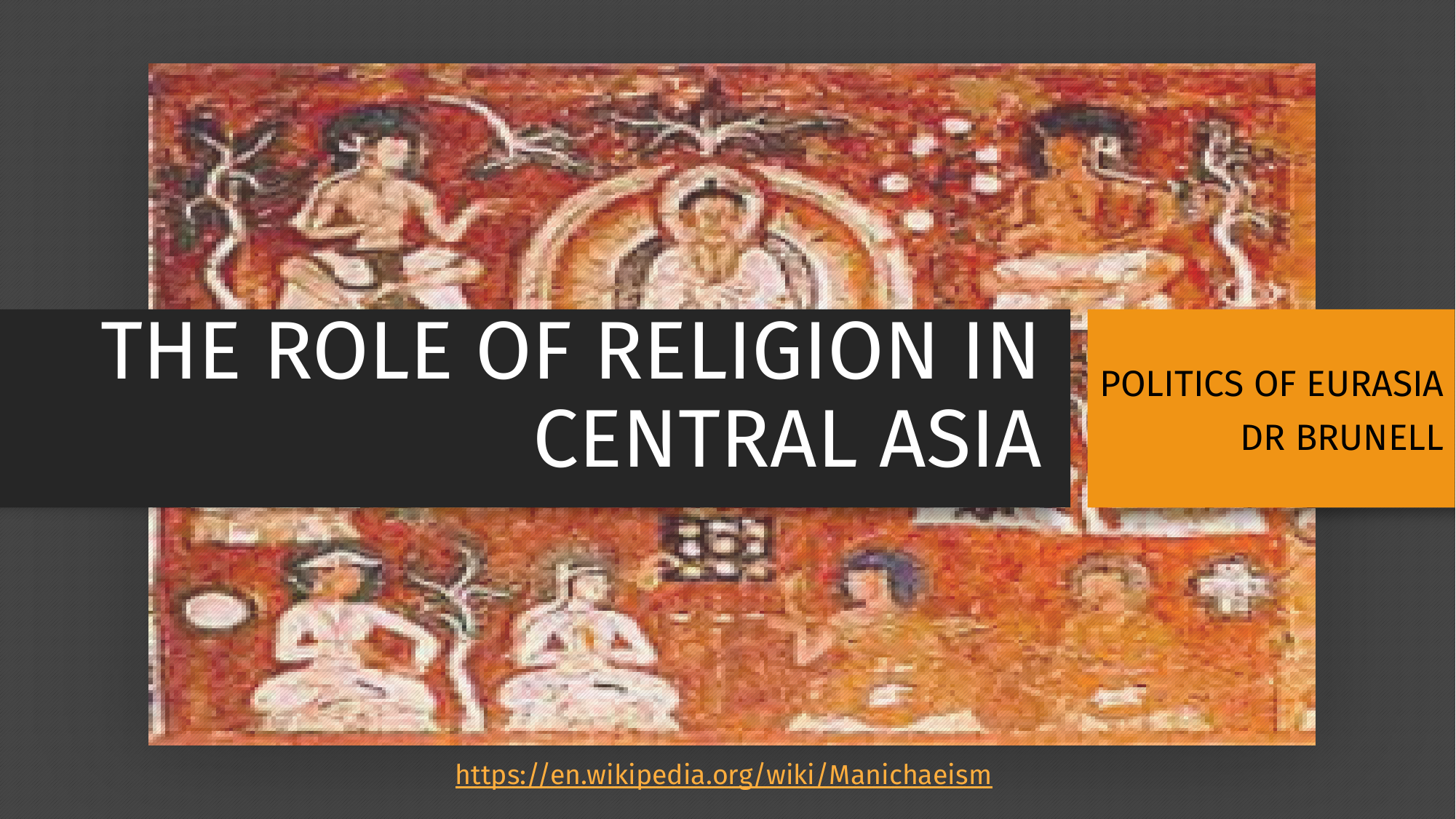

# THE ROLE OF RELIGION IN CENTRAL ASIA
POLITICS OF EURASIA
DR BRUNELL
https://en.wikipedia.org/wiki/Manichaeism